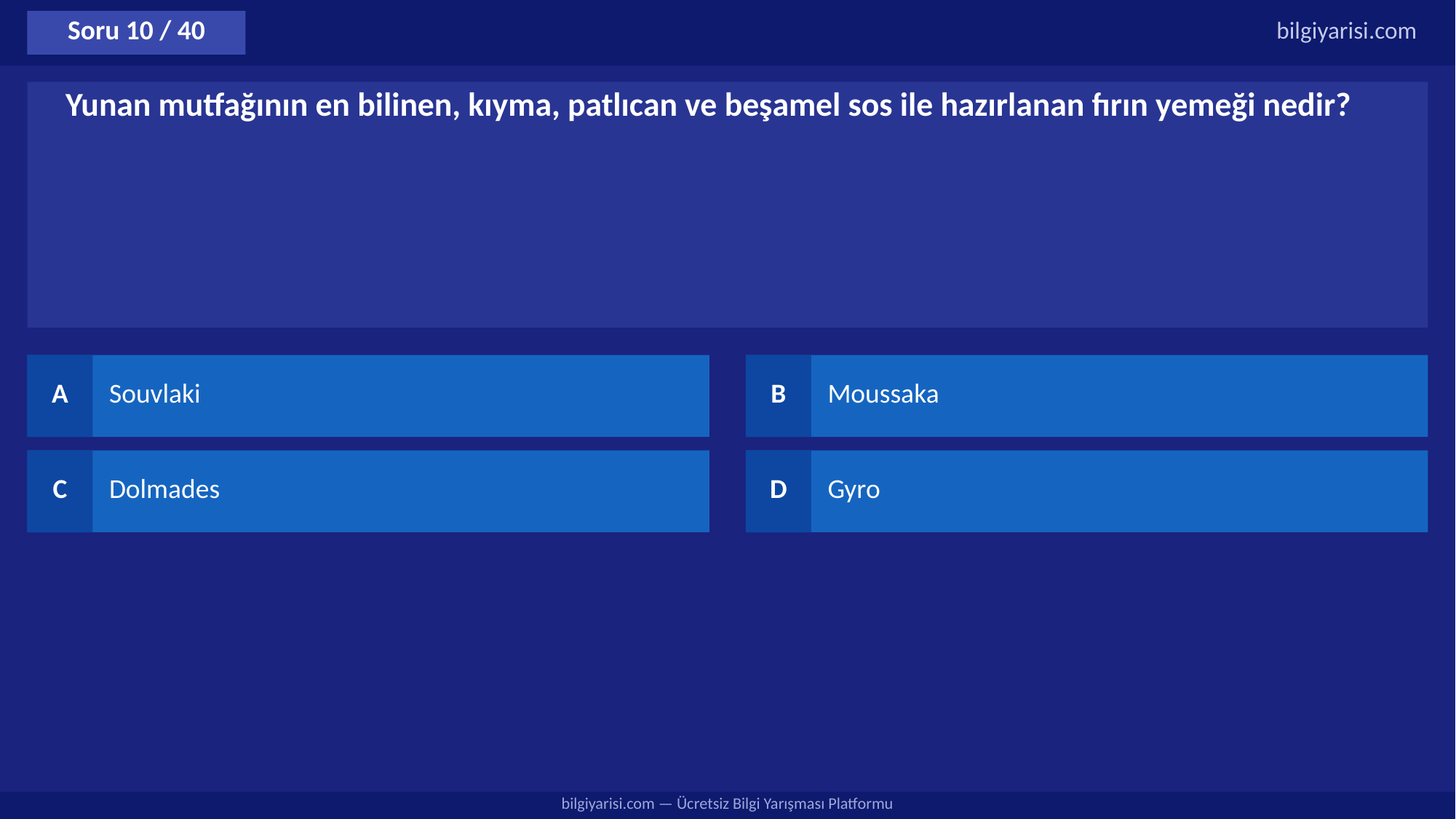

Soru 10 / 40
bilgiyarisi.com

Yunan mutfağının en bilinen, kıyma, patlıcan ve beşamel sos ile hazırlanan fırın yemeği nedir?

A
Souvlaki

B
Moussaka

C
Dolmades

D
Gyro
bilgiyarisi.com — Ücretsiz Bilgi Yarışması Platformu